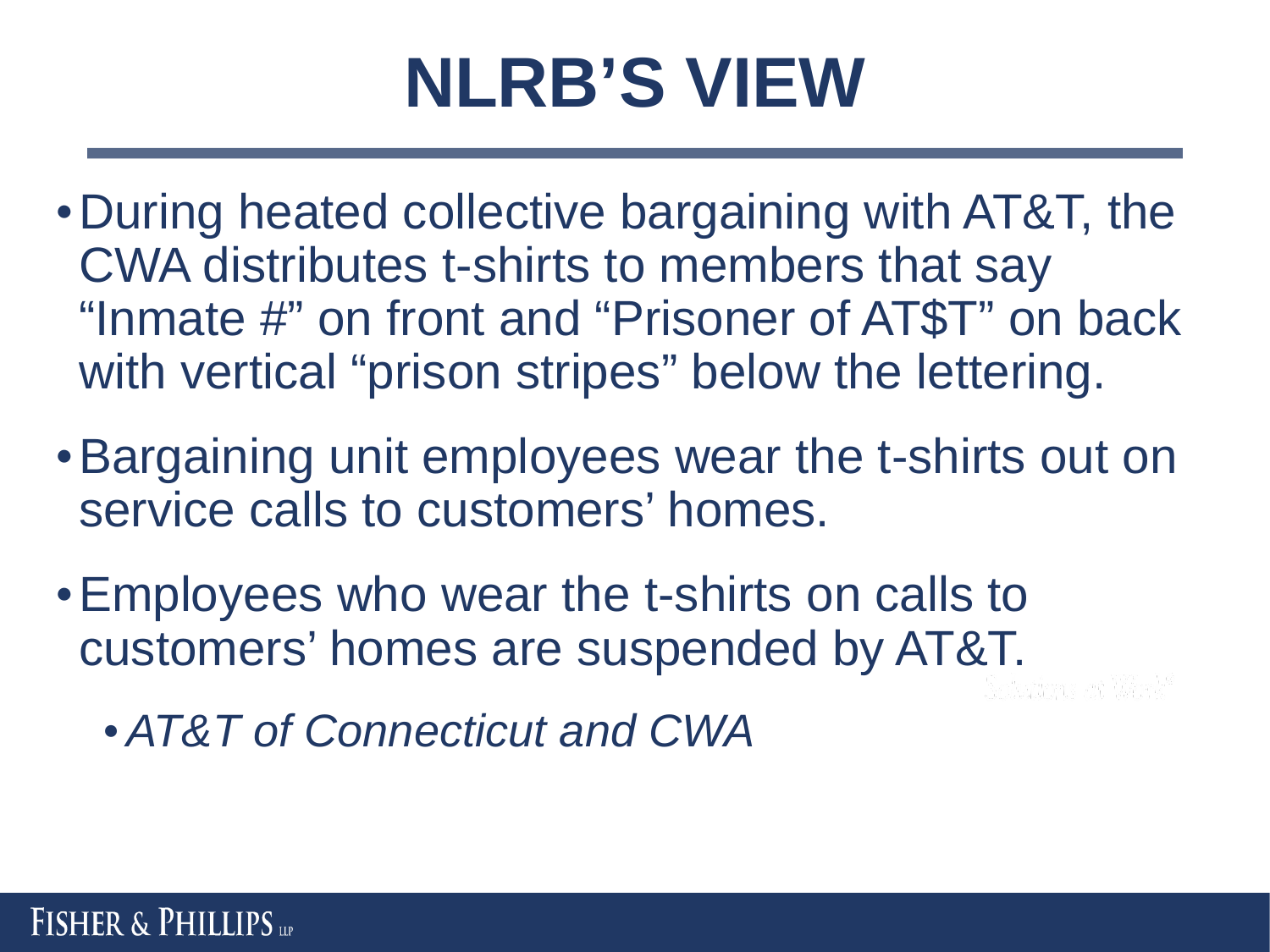

# NLRB’S VIEW
During heated collective bargaining with AT&T, the CWA distributes t-shirts to members that say “Inmate #” on front and “Prisoner of AT$T” on back with vertical “prison stripes” below the lettering.
Bargaining unit employees wear the t-shirts out on service calls to customers’ homes.
Employees who wear the t-shirts on calls to customers’ homes are suspended by AT&T.
AT&T of Connecticut and CWA